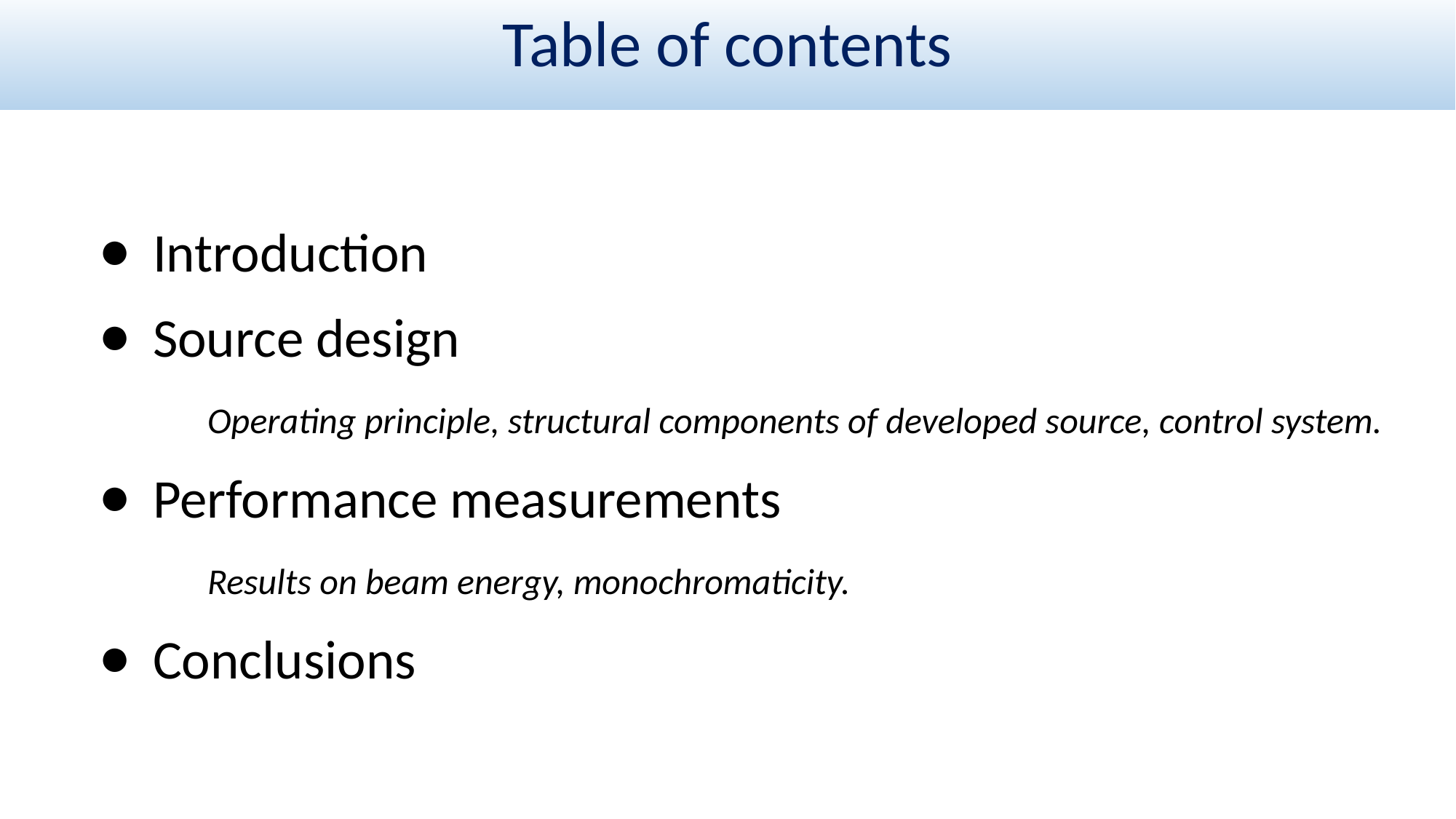

# Table of contents
Introduction
Source design
	Operating principle, structural components of developed source, control system.
Performance measurements
	Results on beam energy, monochromaticity.
Conclusions